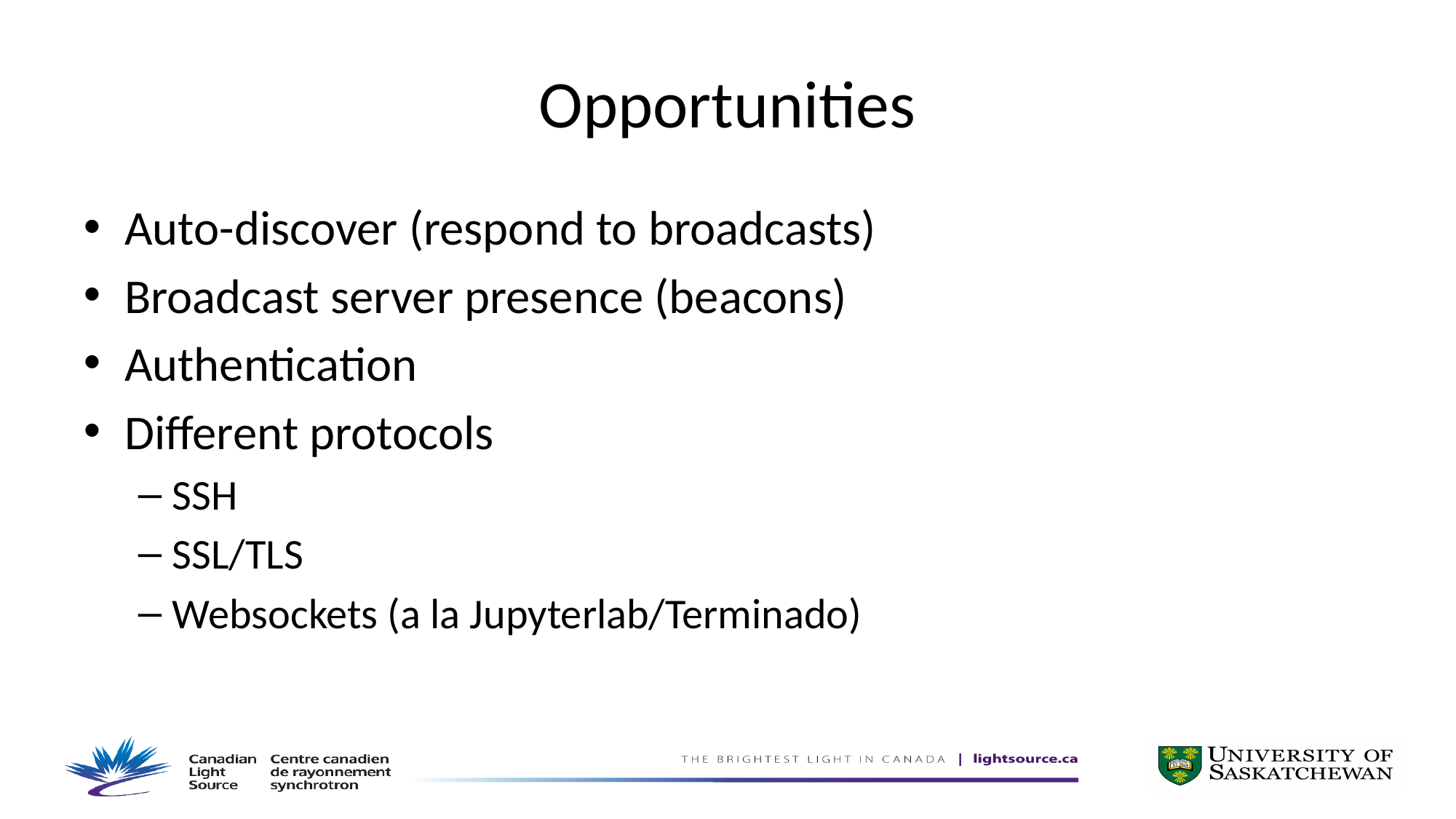

# Opportunities
Auto-discover (respond to broadcasts)
Broadcast server presence (beacons)
Authentication
Different protocols
SSH
SSL/TLS
Websockets (a la Jupyterlab/Terminado)